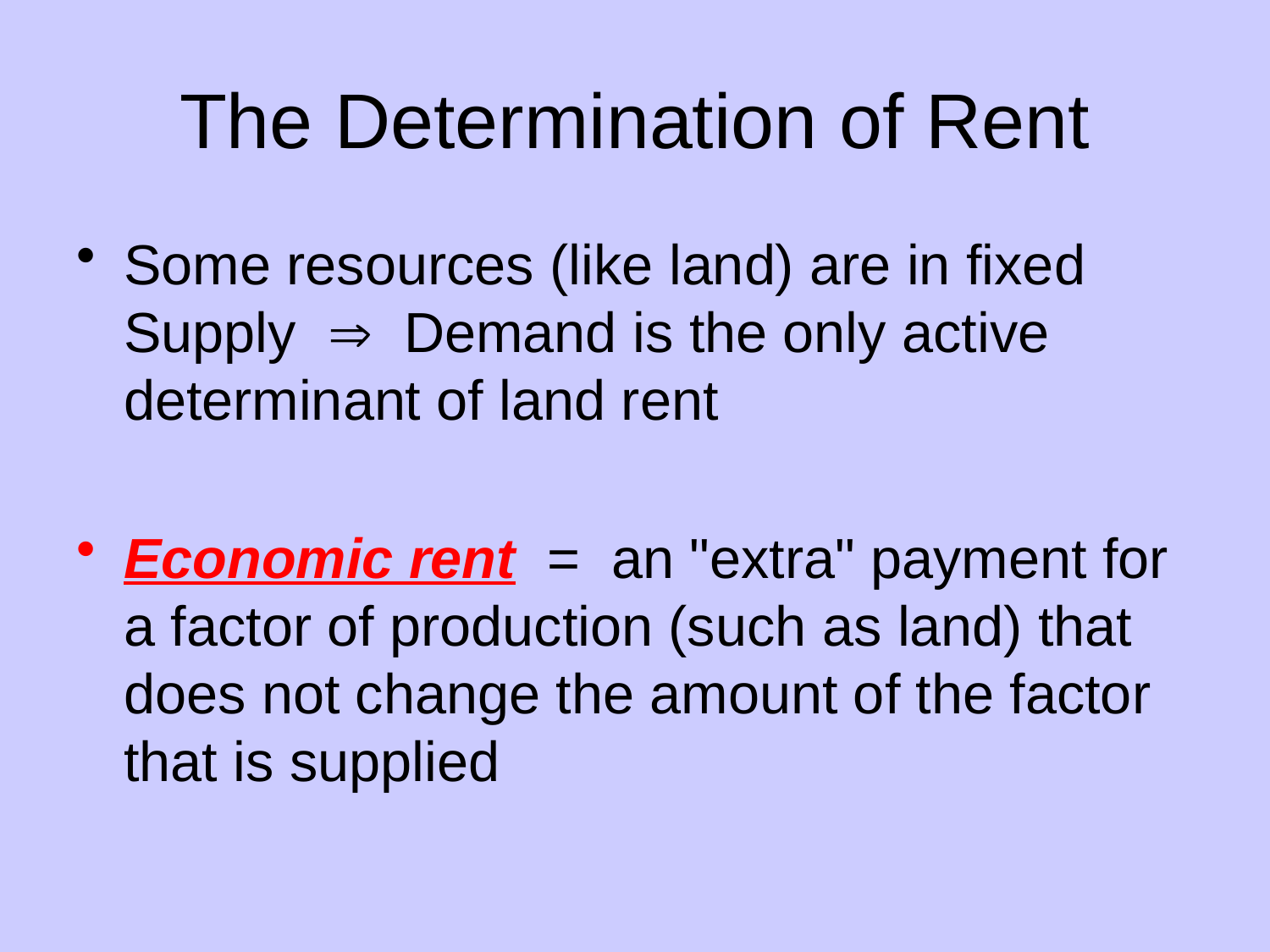

# The Determination of Rent
Some resources (like land) are in fixed Supply  ⇒  Demand is the only active determinant of land rent

Economic rent  =  an "extra" payment for a factor of production (such as land) that does not change the amount of the factor that is supplied